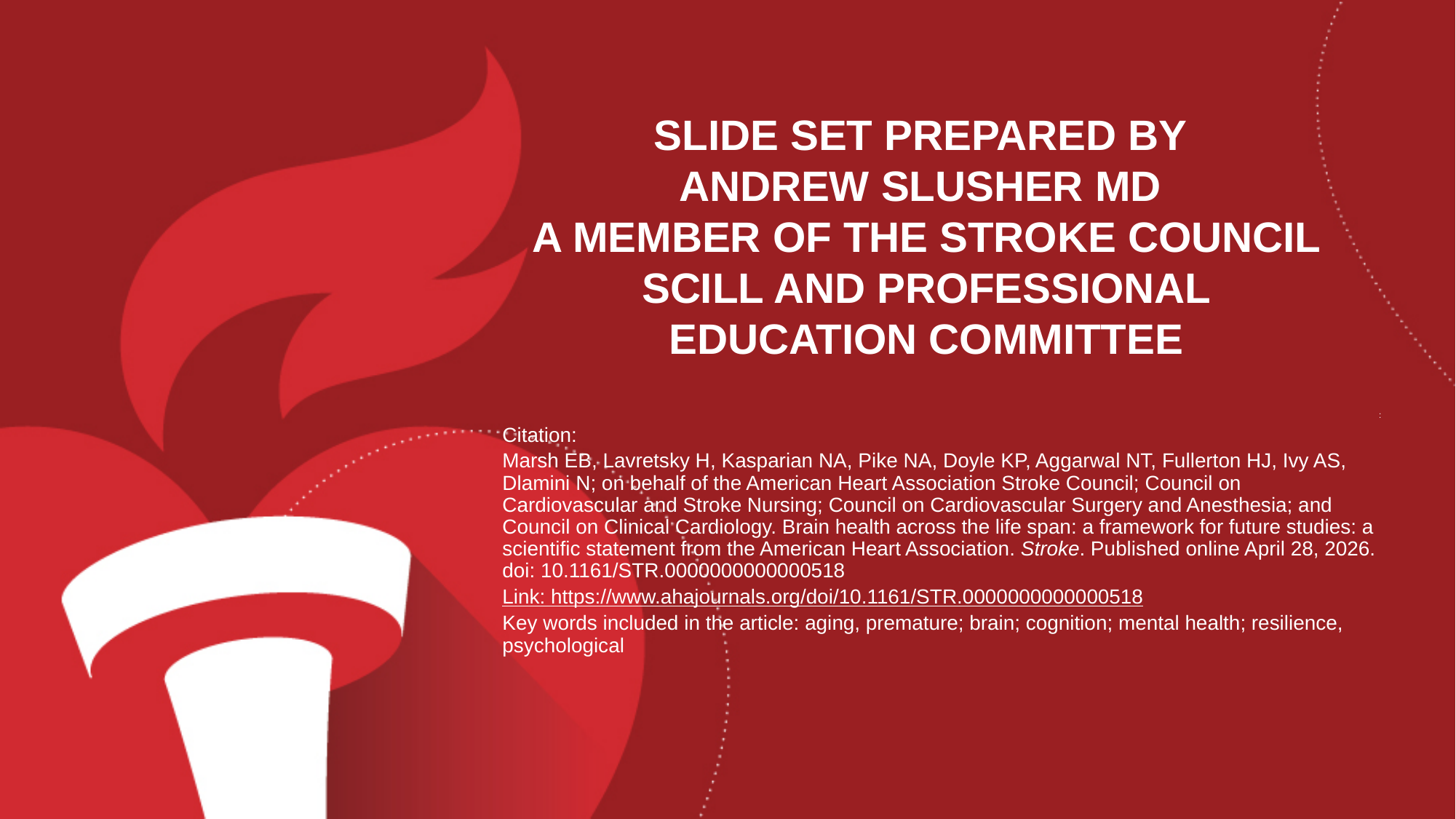

# Slide set prepared by Andrew Slusher MD a member of the Stroke Council SCILL and Professional Education Committee
:
Citation:
Marsh EB, Lavretsky H, Kasparian NA, Pike NA, Doyle KP, Aggarwal NT, Fullerton HJ, Ivy AS, Dlamini N; on behalf of the American Heart Association Stroke Council; Council on Cardiovascular and Stroke Nursing; Council on Cardiovascular Surgery and Anesthesia; and Council on Clinical Cardiology. Brain health across the life span: a framework for future studies: a scientific statement from the American Heart Association. Stroke. Published online April 28, 2026. doi: 10.1161/STR.0000000000000518
Link: https://www.ahajournals.org/doi/10.1161/STR.0000000000000518
Key words included in the article: aging, premature; brain; cognition; mental health; resilience, psychological